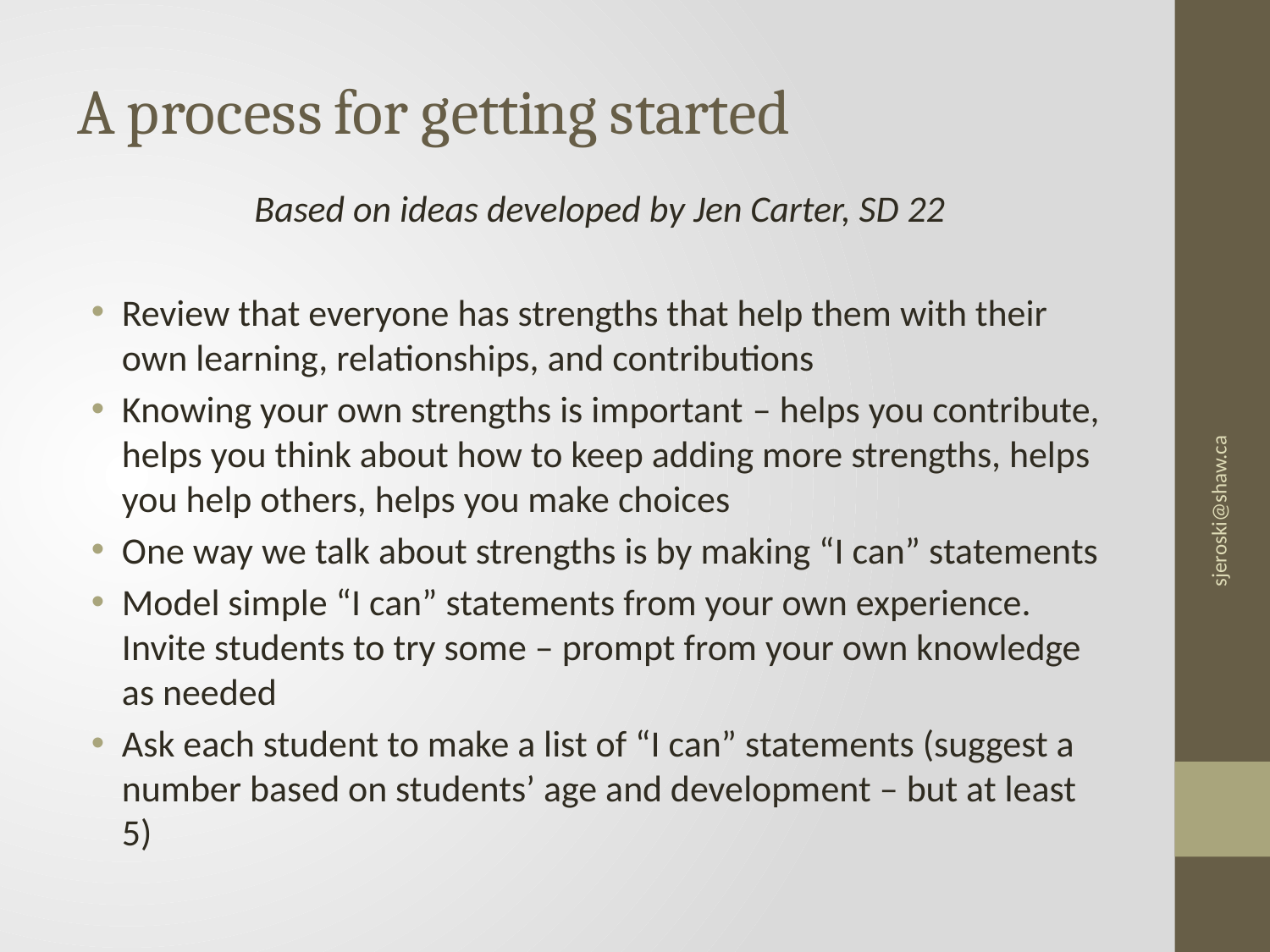

# A process for getting started
Based on ideas developed by Jen Carter, SD 22

Review that everyone has strengths that help them with their own learning, relationships, and contributions
Knowing your own strengths is important – helps you contribute, helps you think about how to keep adding more strengths, helps you help others, helps you make choices
One way we talk about strengths is by making “I can” statements
Model simple “I can” statements from your own experience. Invite students to try some – prompt from your own knowledge as needed
Ask each student to make a list of “I can” statements (suggest a number based on students’ age and development – but at least 5)

sjeroski@shaw.ca